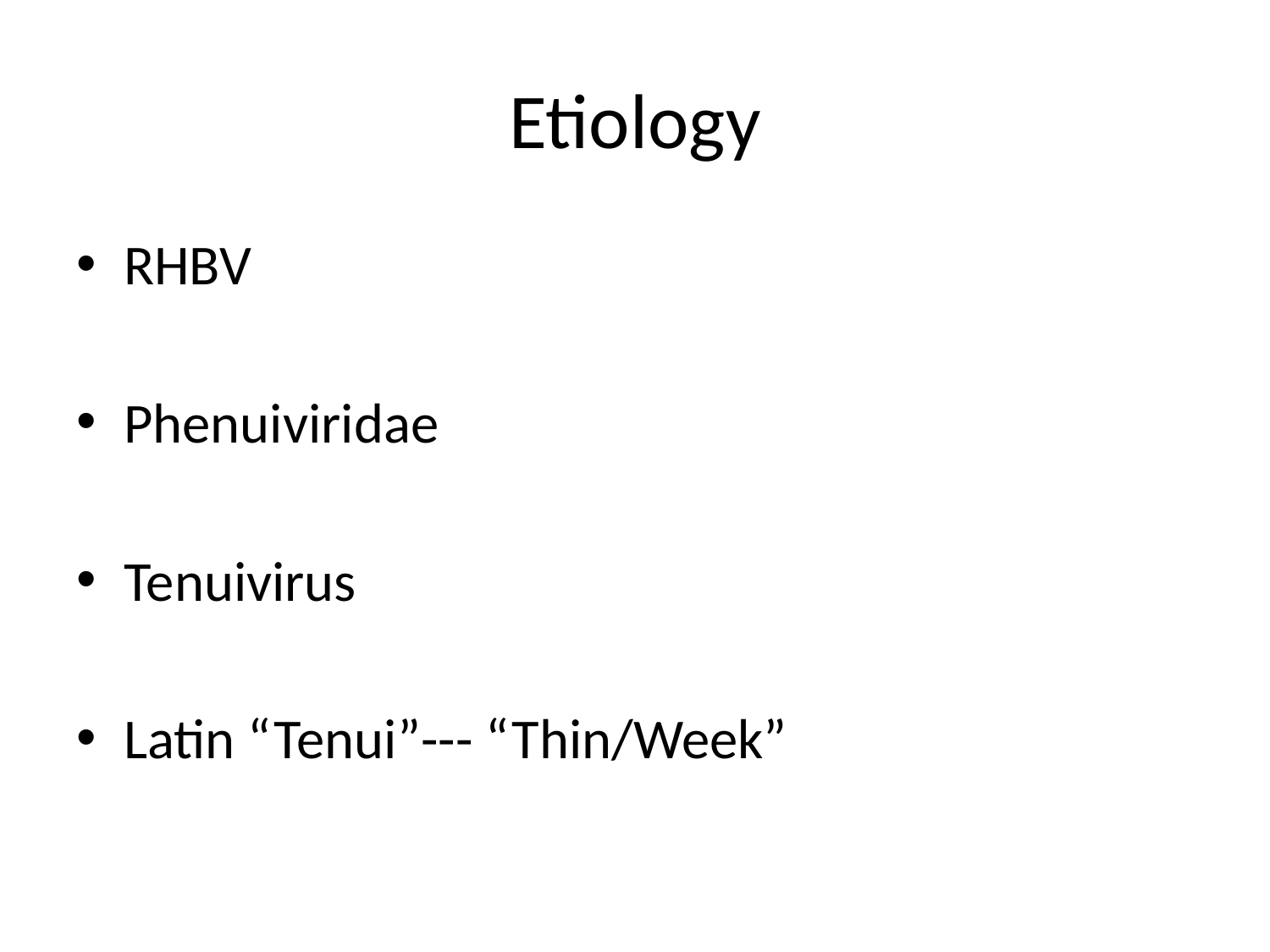

# Etiology
RHBV

Phenuiviridae

Tenuivirus

Latin “Tenui”--- “Thin/Week”